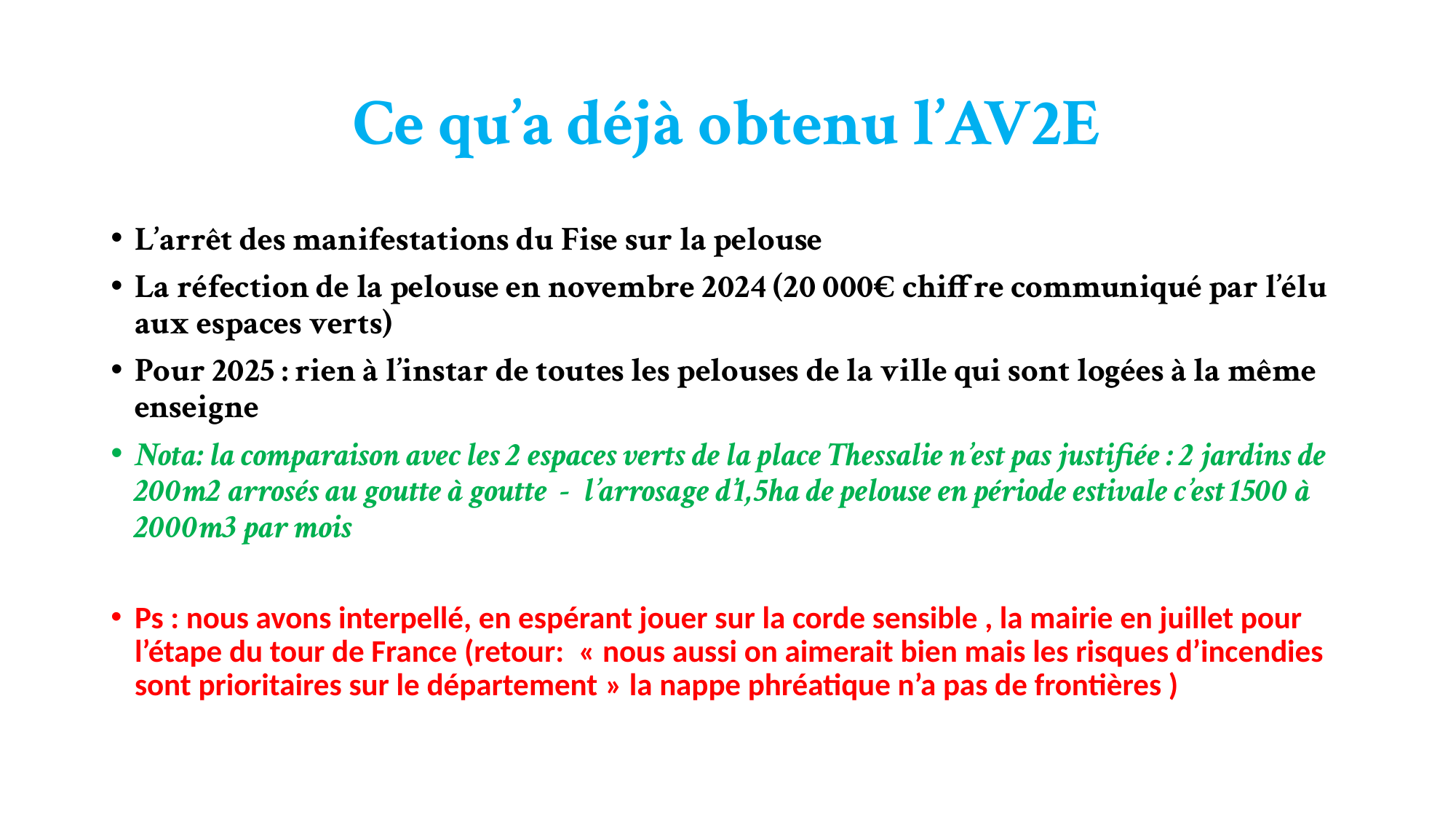

# Ce qu’a déjà obtenu l’AV2E
L’arrêt des manifestations du Fise sur la pelouse
La réfection de la pelouse en novembre 2024 (20 000€ chiffre communiqué par l’élu aux espaces verts)
Pour 2025 : rien à l’instar de toutes les pelouses de la ville qui sont logées à la même enseigne
Nota: la comparaison avec les 2 espaces verts de la place Thessalie n’est pas justifiée : 2 jardins de 200m2 arrosés au goutte à goutte  -  l’arrosage d’1,5ha de pelouse en période estivale c’est 1500 à 2000m3 par mois

Ps : nous avons interpellé, en espérant jouer sur la corde sensible , la mairie en juillet pour l’étape du tour de France (retour:  « nous aussi on aimerait bien mais les risques d’incendies sont prioritaires sur le département » la nappe phréatique n’a pas de frontières )